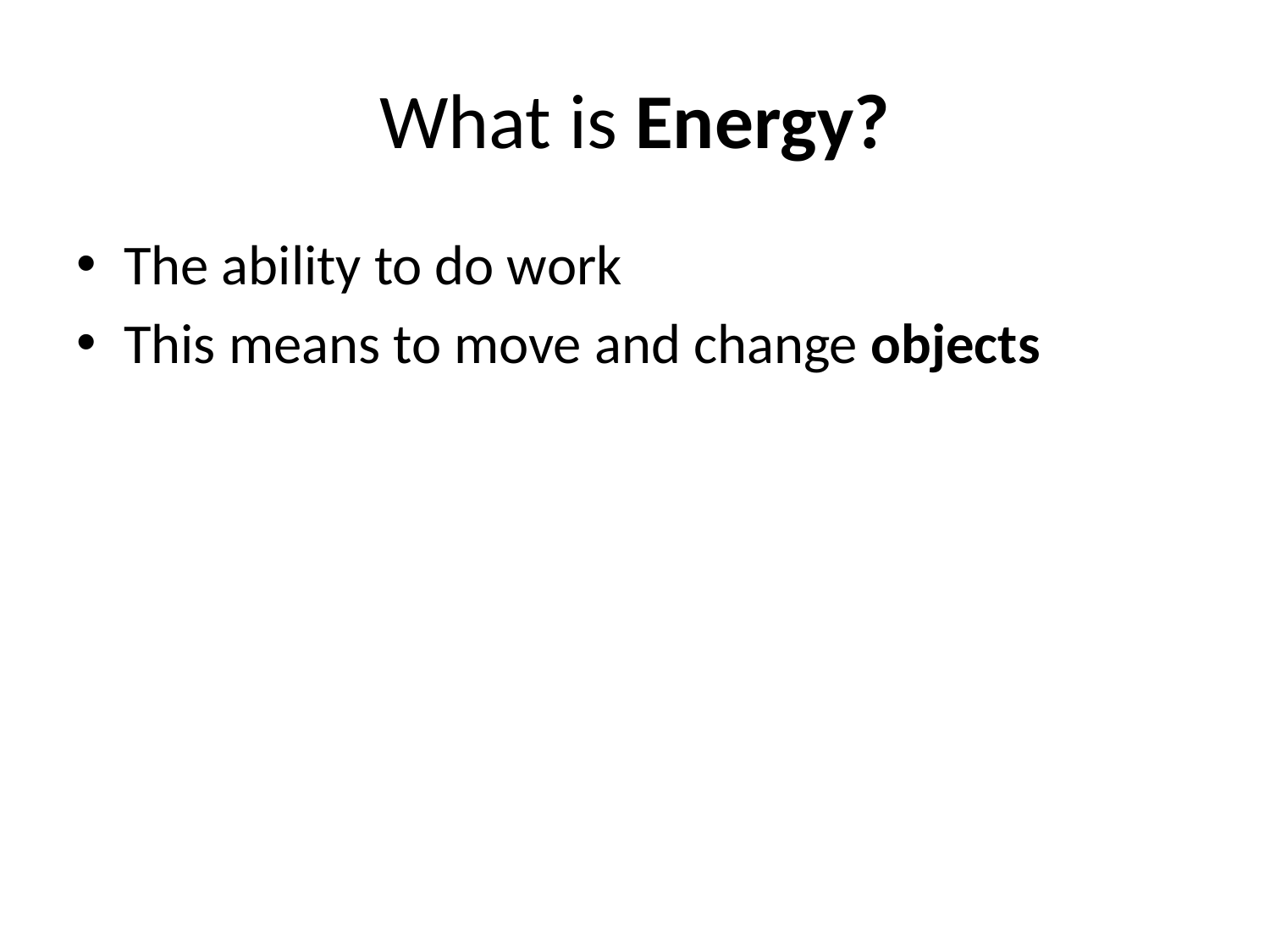

# What is Energy?
The ability to do work
This means to move and change objects